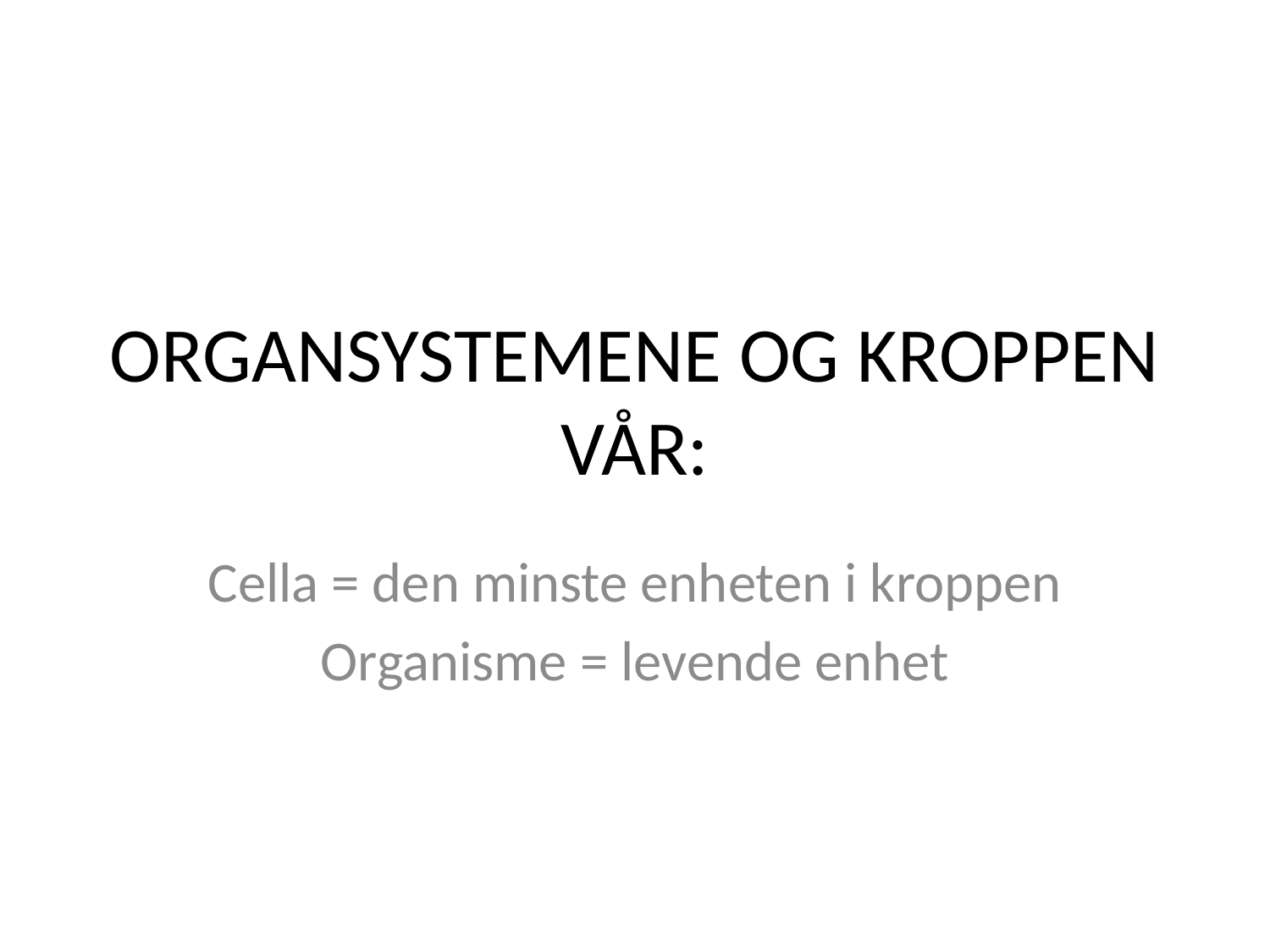

# ORGANSYSTEMENE OG KROPPEN VÅR:
Cella = den minste enheten i kroppen
Organisme = levende enhet